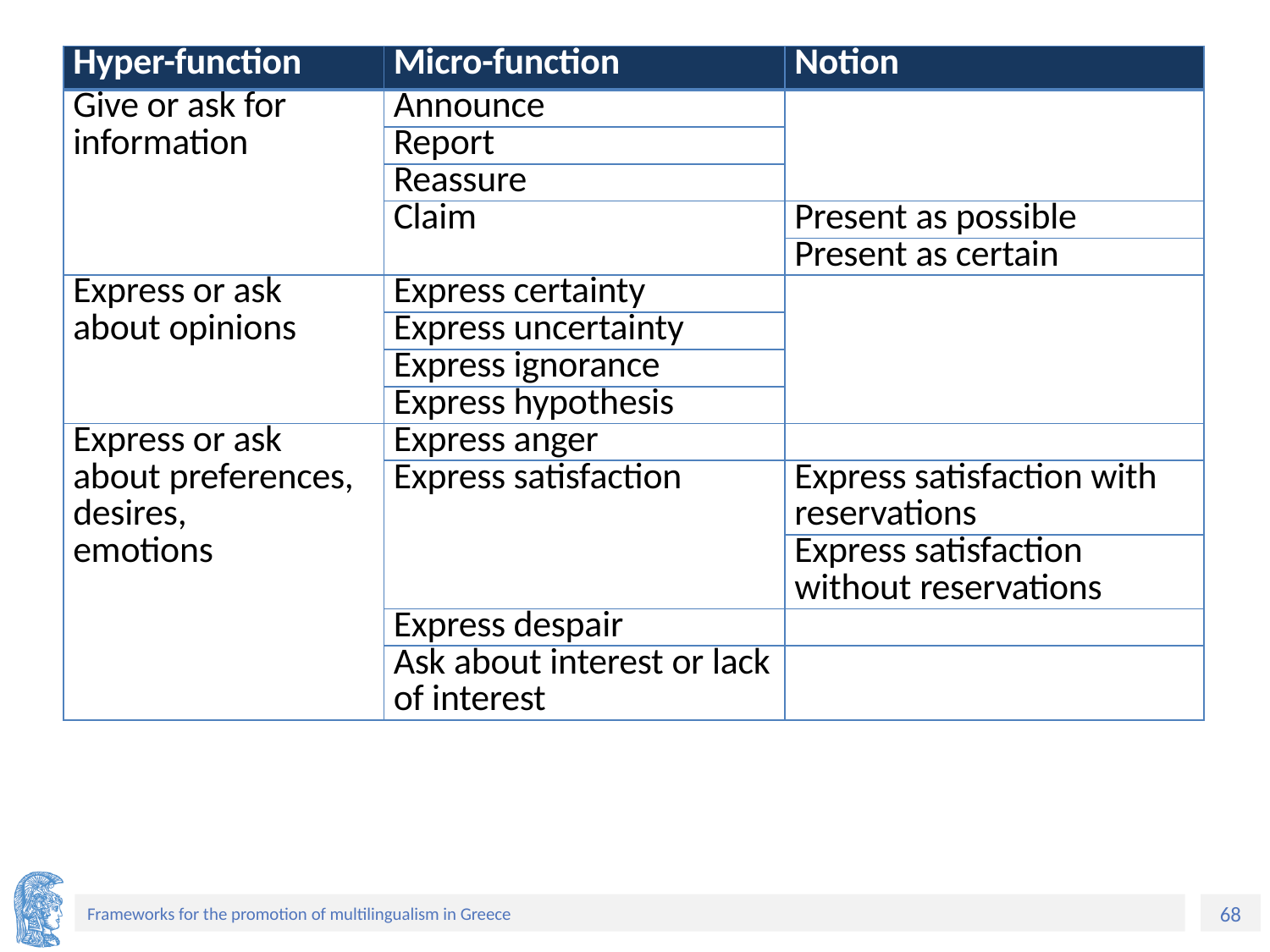

# Extract from the ontology of language functions: Hyper- and Micro-functions
| Hyper-function | Micro-function | Notion |
| --- | --- | --- |
| Give or ask for information | Announce |  |
|  | Report |  |
|  | Reassure |  |
|  | Claim | Present as possible |
|  |  | Present as certain |
| Express or ask about opinions | Express certainty |  |
|  | Express uncertainty |  |
|  | Express ignorance |  |
|  | Express hypothesis |  |
| Express or ask about preferences, desires, emotions | Express anger |  |
|  | Express satisfaction | Express satisfaction with reservations |
|  |  | Express satisfaction without reservations |
|  | Express despair |  |
|  | Ask about interest or lack of interest |  |